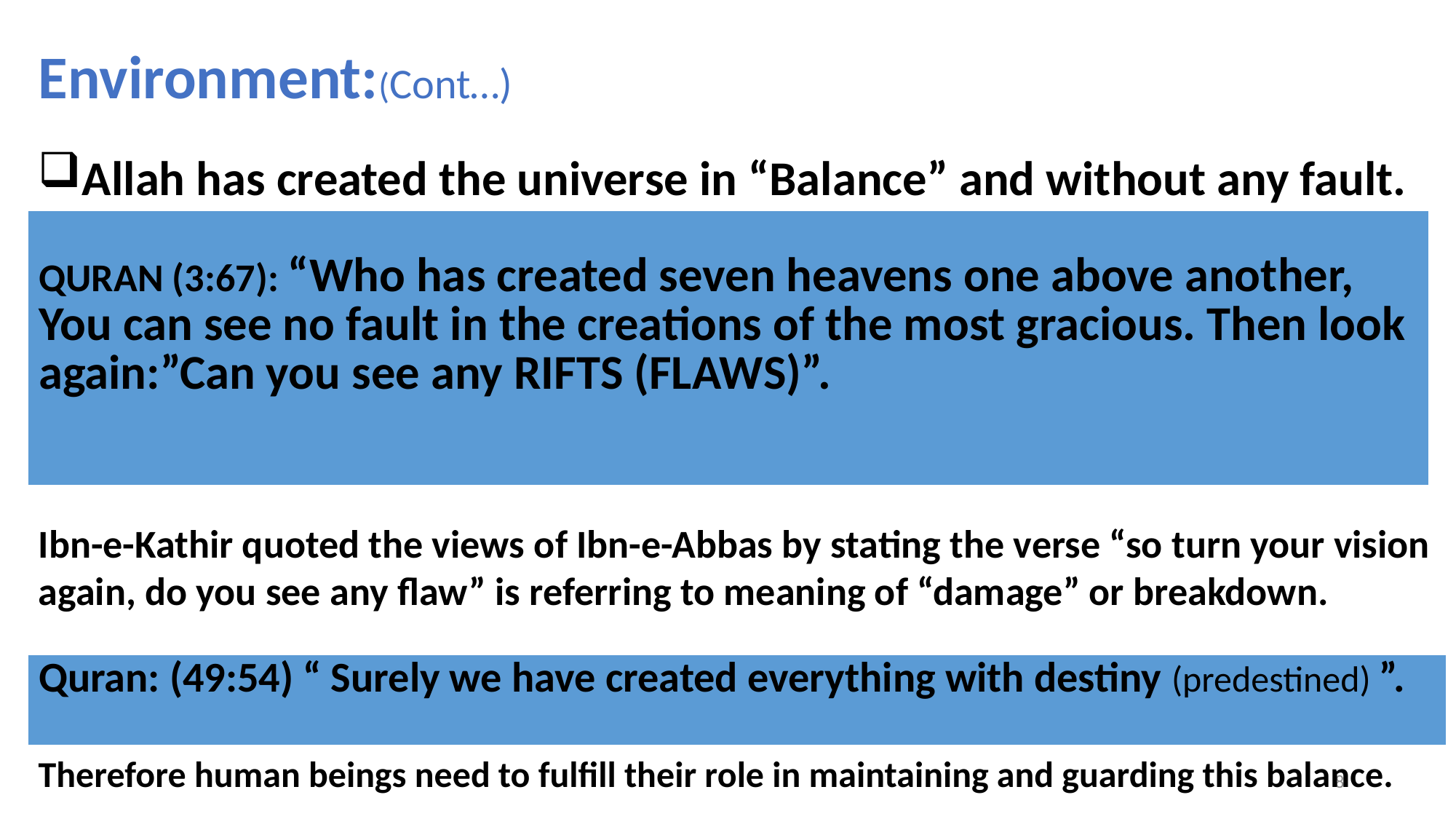

Environment:(Cont…)

Allah has created the universe in “Balance” and without any fault.

 “FAULT”.

Ibn-e-Kathir quoted the views of Ibn-e-Abbas by stating the verse “so turn your vision again, do you see any flaw” is referring to meaning of “damage” or breakdown.

Therefore human beings need to fulfill their role in maintaining and guarding this balance.
| QURAN (3:67): “Who has created seven heavens one above another, You can see no fault in the creations of the most gracious. Then look again:”Can you see any RIFTS (FLAWS)”. |
| --- |
| Quran: (49:54) “ Surely we have created everything with destiny (predestined) ”. |
| --- |
8